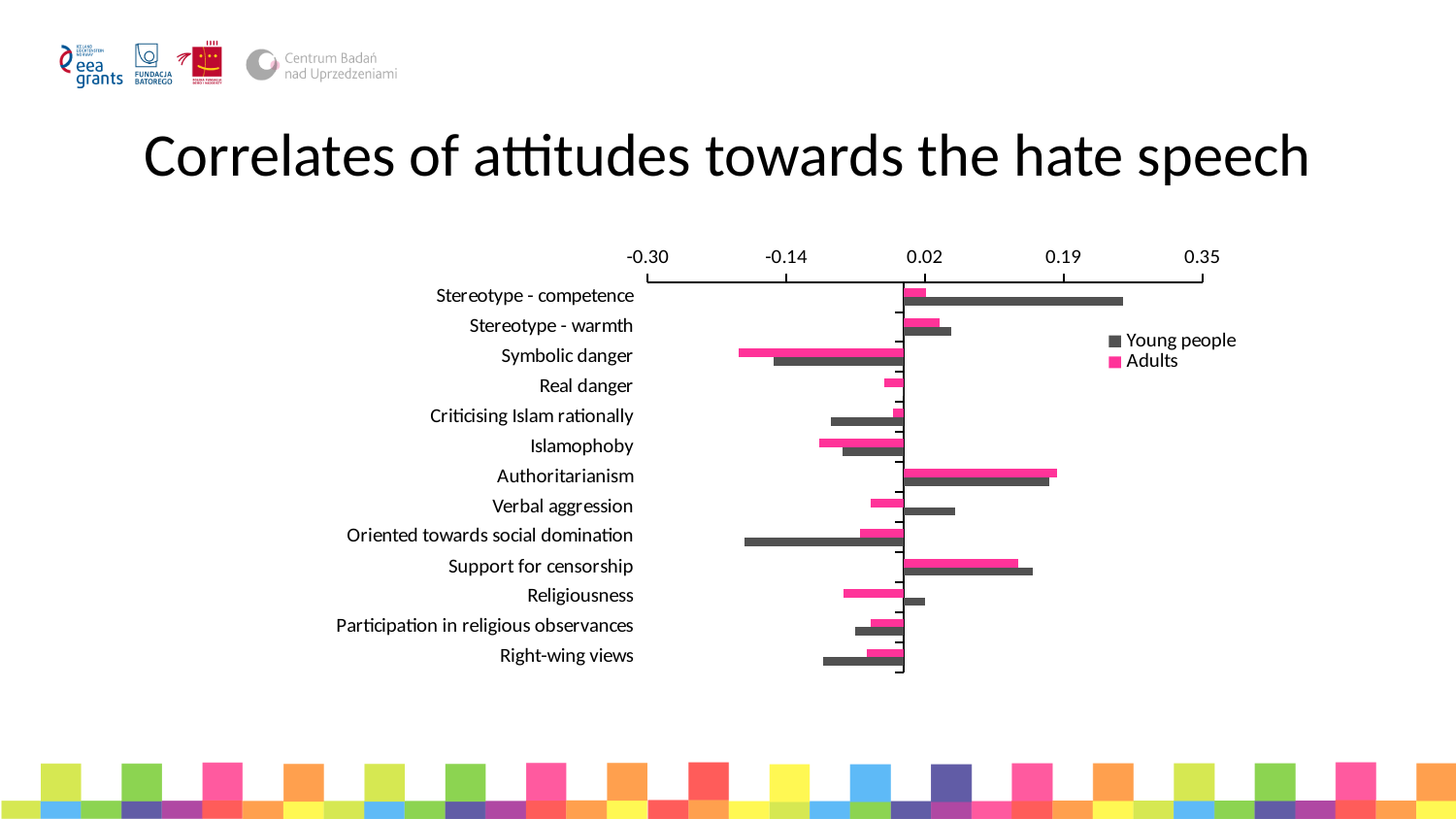

# Correlates of attitudes towards the hate speech

### Chart:

| Category | Adults | Young people |
|---|---|---|
| Stereotype - competence | 0.0256461708934981 | 0.2568689724963187 |
| Stereotype - warmth | 0.04185350596871552 | 0.05582489417079969 |
| Symbolic danger | -0.1940091237486229 | -0.1523171113773278 |
| Real danger | -0.02294792682975659 | -0.001015675477688083 |
| Criticising Islam rationally | -0.01276568505855375 | -0.08592806876497242 |
| Islamophoby | -0.09895329445844994 | -0.0714657207789977 |
| Authoritarianism | 0.1797261785418729 | 0.1708433008828374 |
| Verbal aggression | -0.03870504714781894 | 0.05977341065991672 |
| Oriented towards social domination | -0.05077735898661367 | -0.1867386595986134 |
| Support for censorship | 0.1338246361930083 | 0.1508259480090929 |
| Religiousness | -0.07018001958875196 | 0.02532595016718667 |
| Participation in religious observances | -0.03835188355633515 | -0.05639241781043847 |
| Right-wing views | -0.04284664409903233 | -0.09421596025059586 |